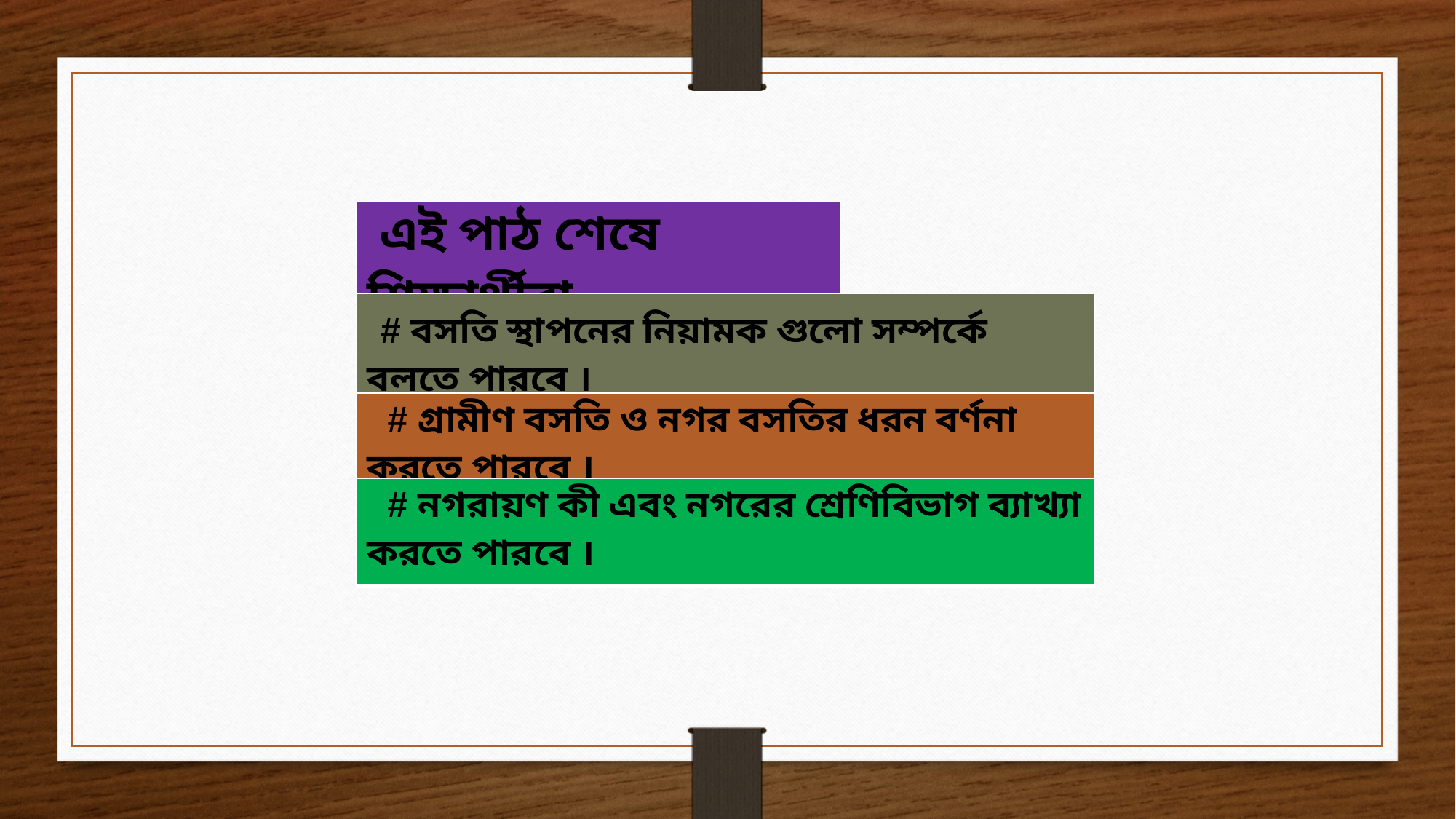

| এই পাঠ শেষে শিক্ষার্থীরা ---- |
| --- |
| # বসতি স্থাপনের নিয়ামক গুলো সম্পর্কে বলতে পারবে । |
| --- |
| # গ্রামীণ বসতি ও নগর বসতির ধরন বর্ণনা করতে পারবে । |
| --- |
| # নগরায়ণ কী এবং নগরের শ্রেণিবিভাগ ব্যাখ্যা করতে পারবে । |
| --- |